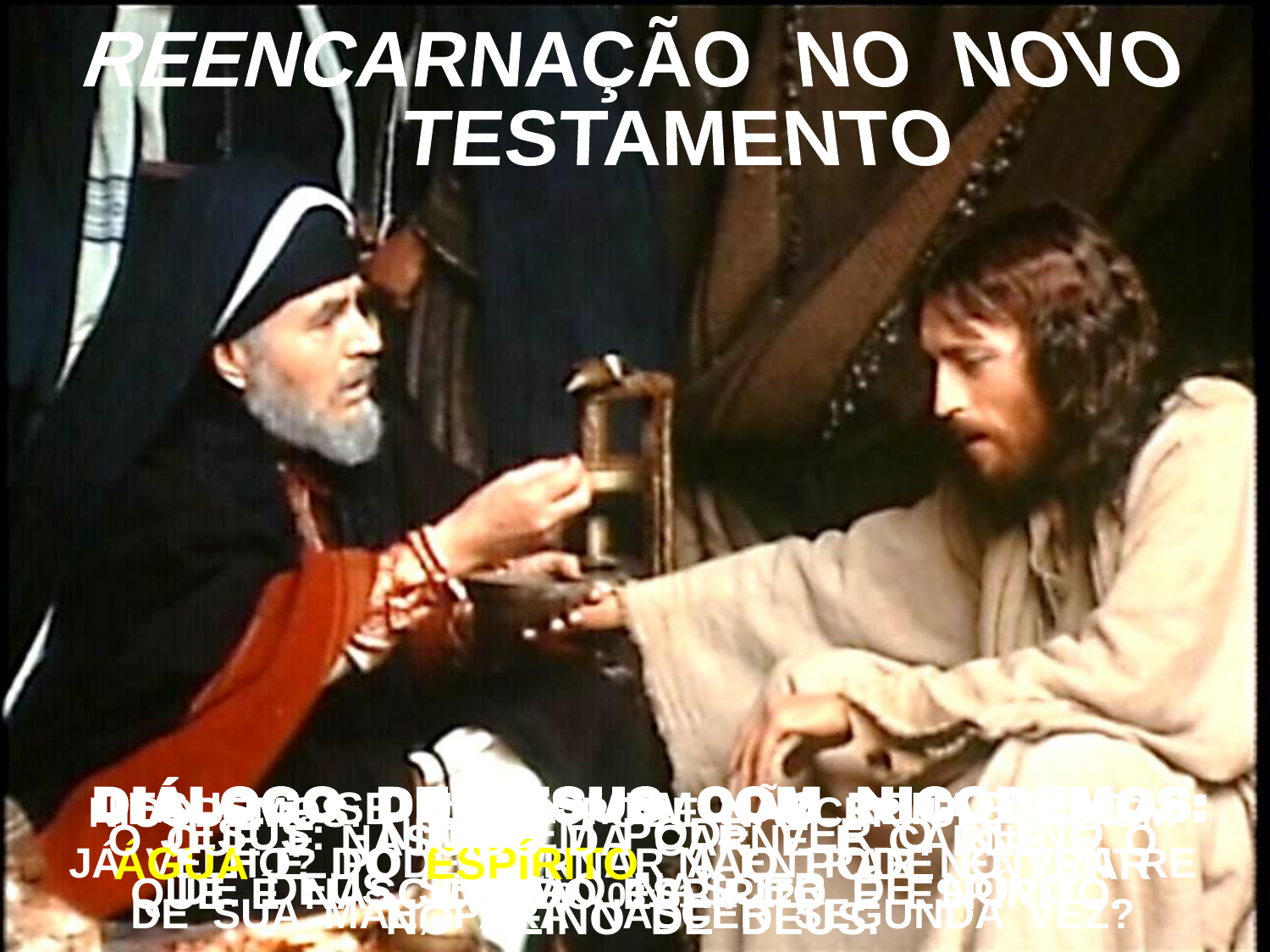

REENCARNAÇÃO  NO  NOVO
  TESTAMENTO
  DIÁLOGO  DE  JESUS  COM  NICODEMOS:
JESUS:  -  SE  UM  HOMEM  NÃO  RENASCE  DA
ÁGUA  E  DO  ESPÍRITO,  NÃO  PODE  ENTRAR
NO  REINO  DE  DEUS.
NICODEMOS:  -  COMO  PODE  NASCER  UM  HOMEM
JÁ  VELHO?  PODE  TORNAR  A  ENTRAR  NO  VENTRE
DE  SUA  MÃE,  PARA  NASCER  SEGUNDA  VEZ?
JESUS:  - NINGUÉM  PODE  VER  O  REINO
DE  DEUS  SE  NÃO  NASCER  DE  NOVO.
O  QUE  É  NASCIDO  DA  CARNE  É  CARNE  E  O
QUE  É  NASCIDO  DO  ESPÍRITO  É  ESPÍRITO.
(JOÃO,  03:01  a  12)